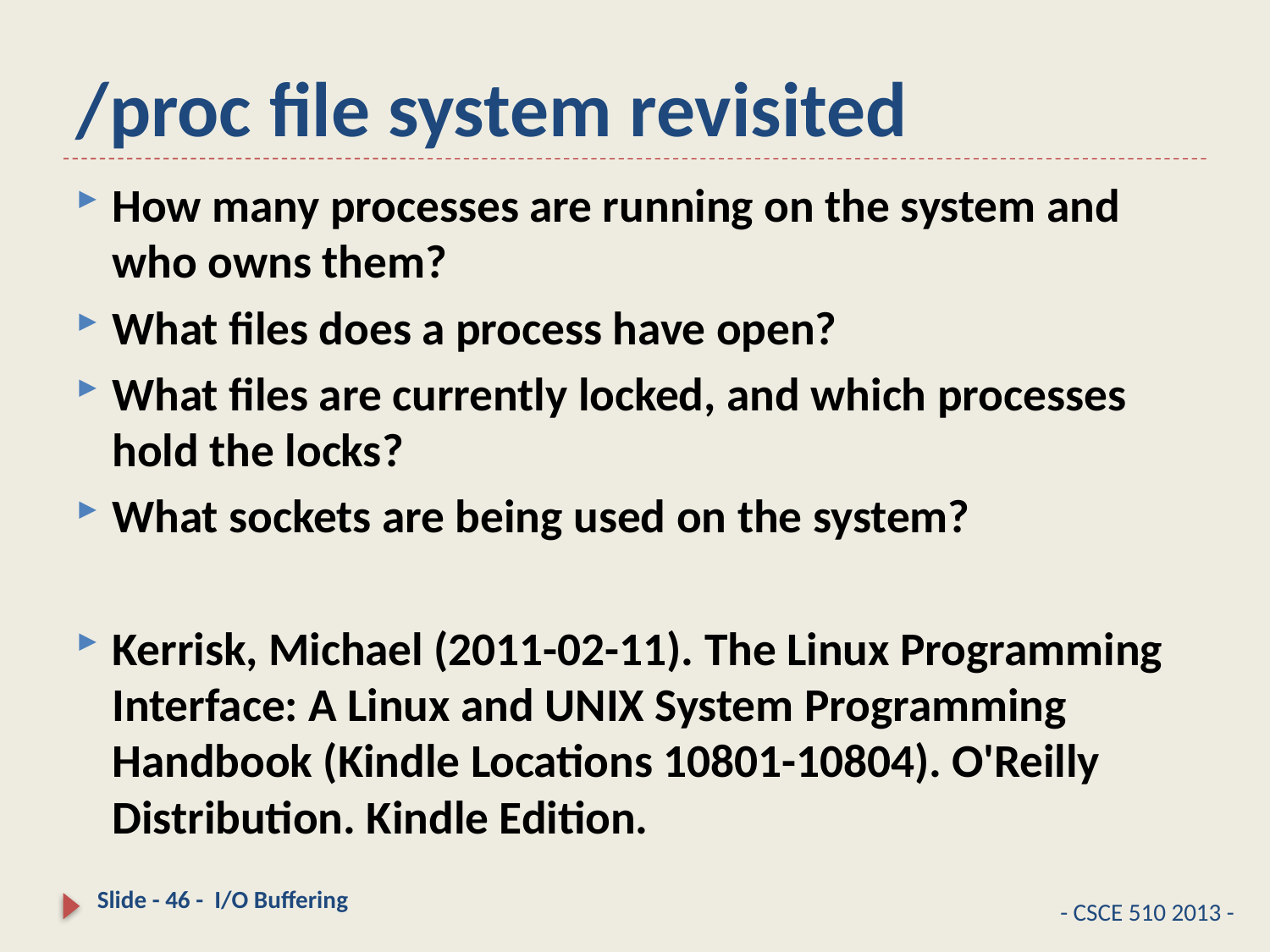

# /proc file system revisited
How many processes are running on the system and who owns them?
What files does a process have open?
What files are currently locked, and which processes hold the locks?
What sockets are being used on the system?

Kerrisk, Michael (2011-02-11). The Linux Programming Interface: A Linux and UNIX System Programming Handbook (Kindle Locations 10801-10804). O'Reilly Distribution. Kindle Edition.
Slide - 46 -  I/O Buffering
- CSCE 510 2013 -